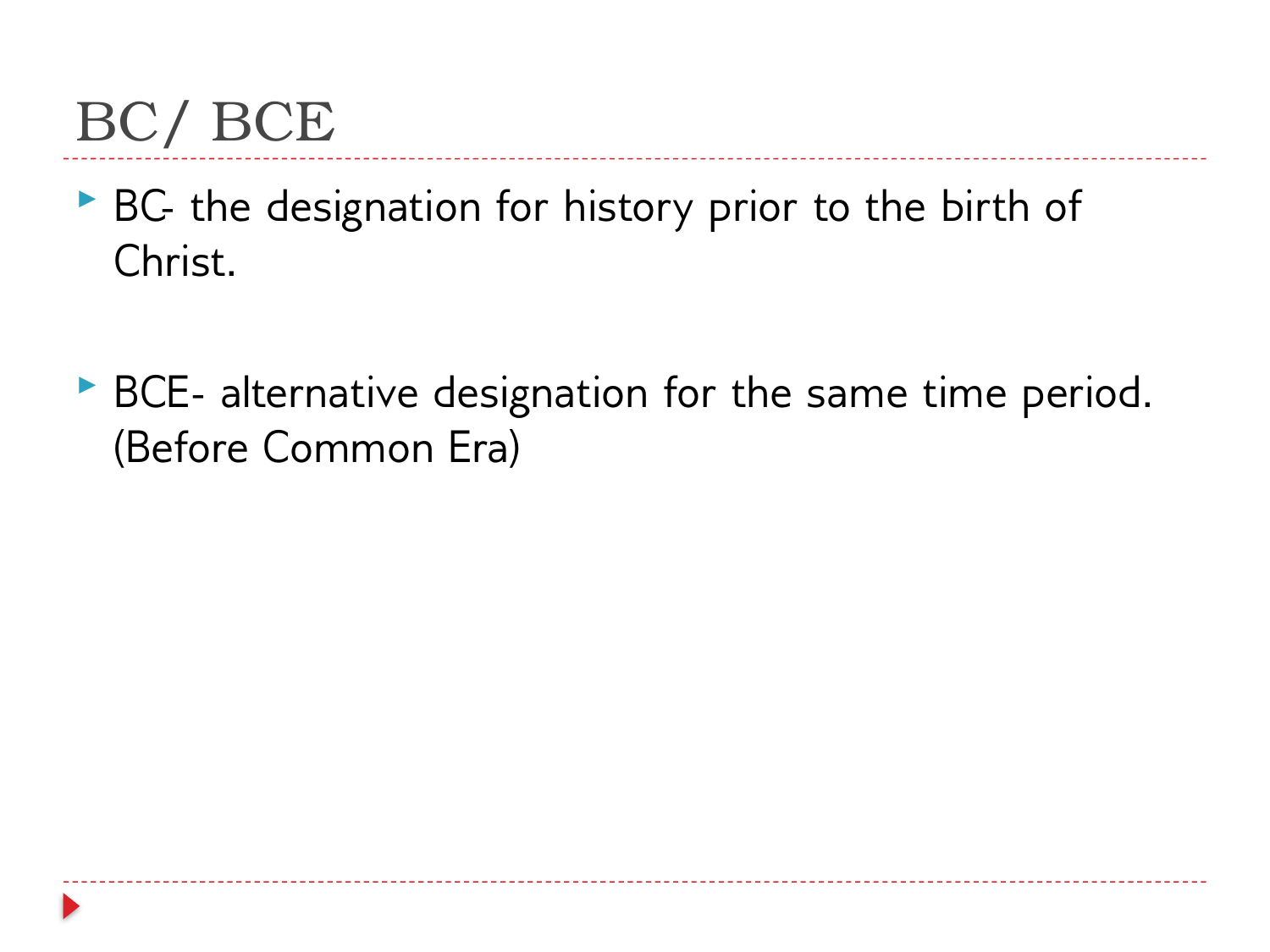

# BC/ BCE
BC- the designation for history prior to the birth of Christ.

BCE- alternative designation for the same time period. (Before Common Era)